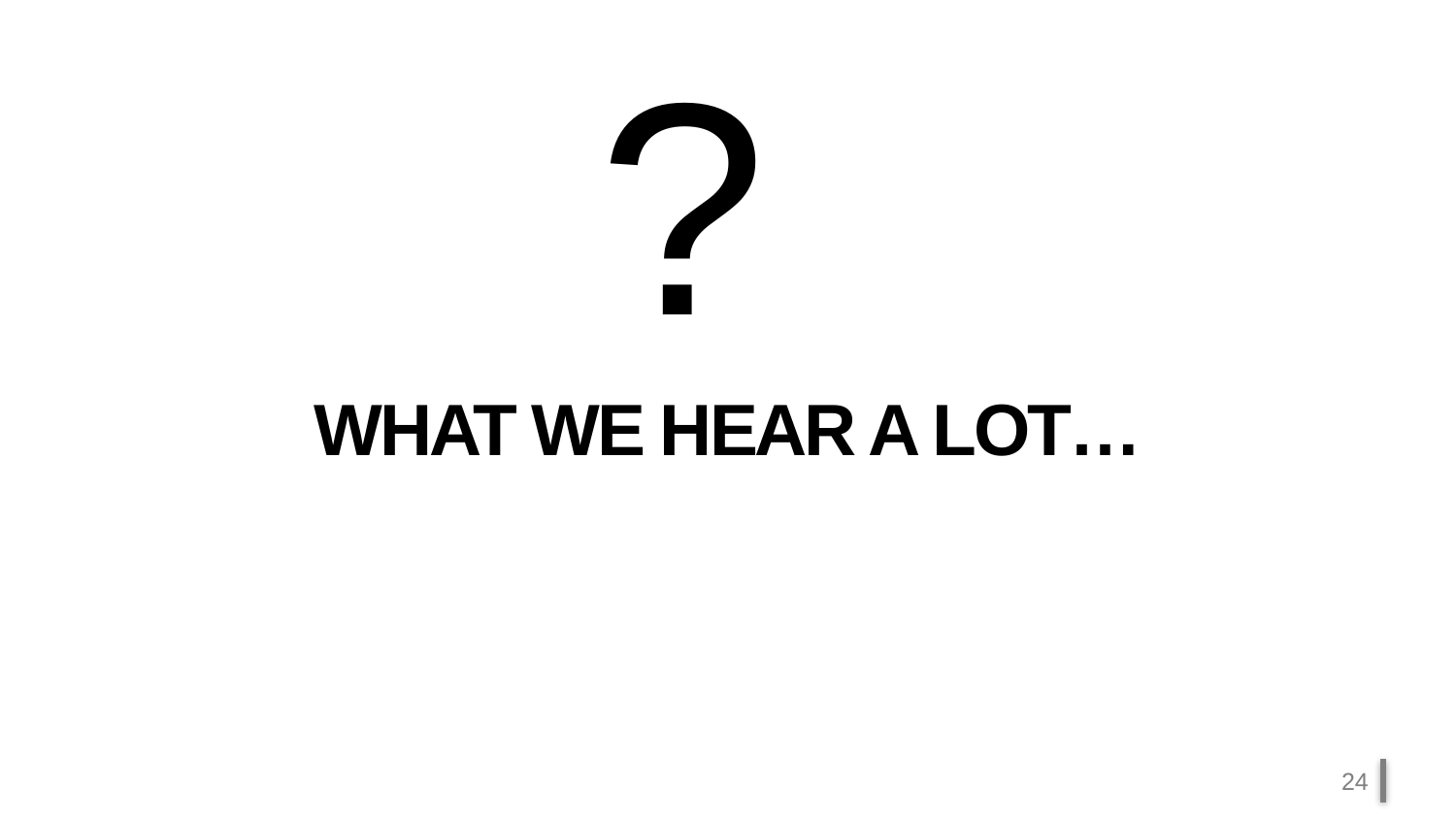

?
# WHAT WE HEAR A LOT…
24